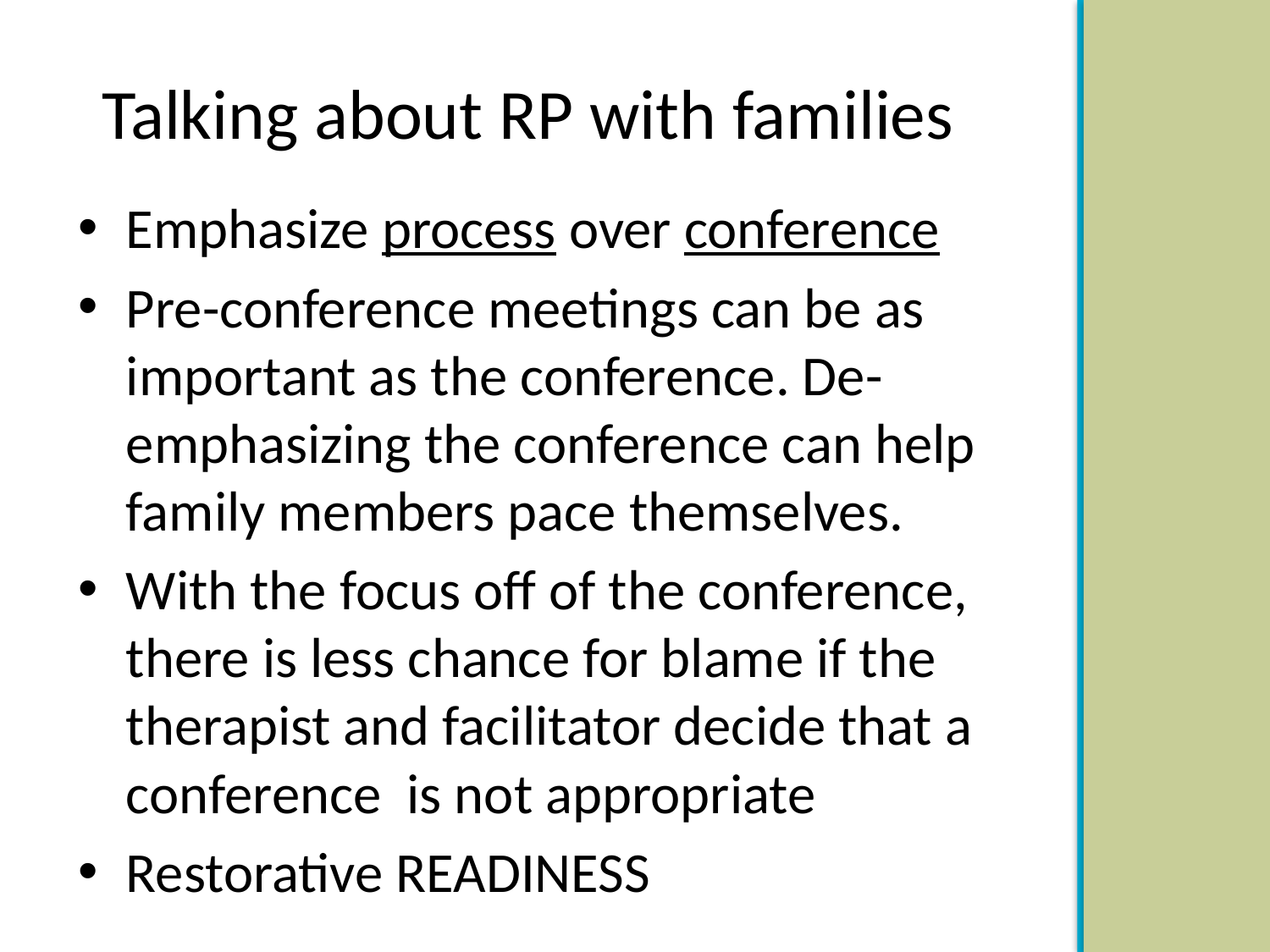

Talking about RP with families
Emphasize process over conference
Pre-conference meetings can be as important as the conference. De-emphasizing the conference can help family members pace themselves.
With the focus off of the conference, there is less chance for blame if the therapist and facilitator decide that a conference  is not appropriate
Restorative READINESS
40